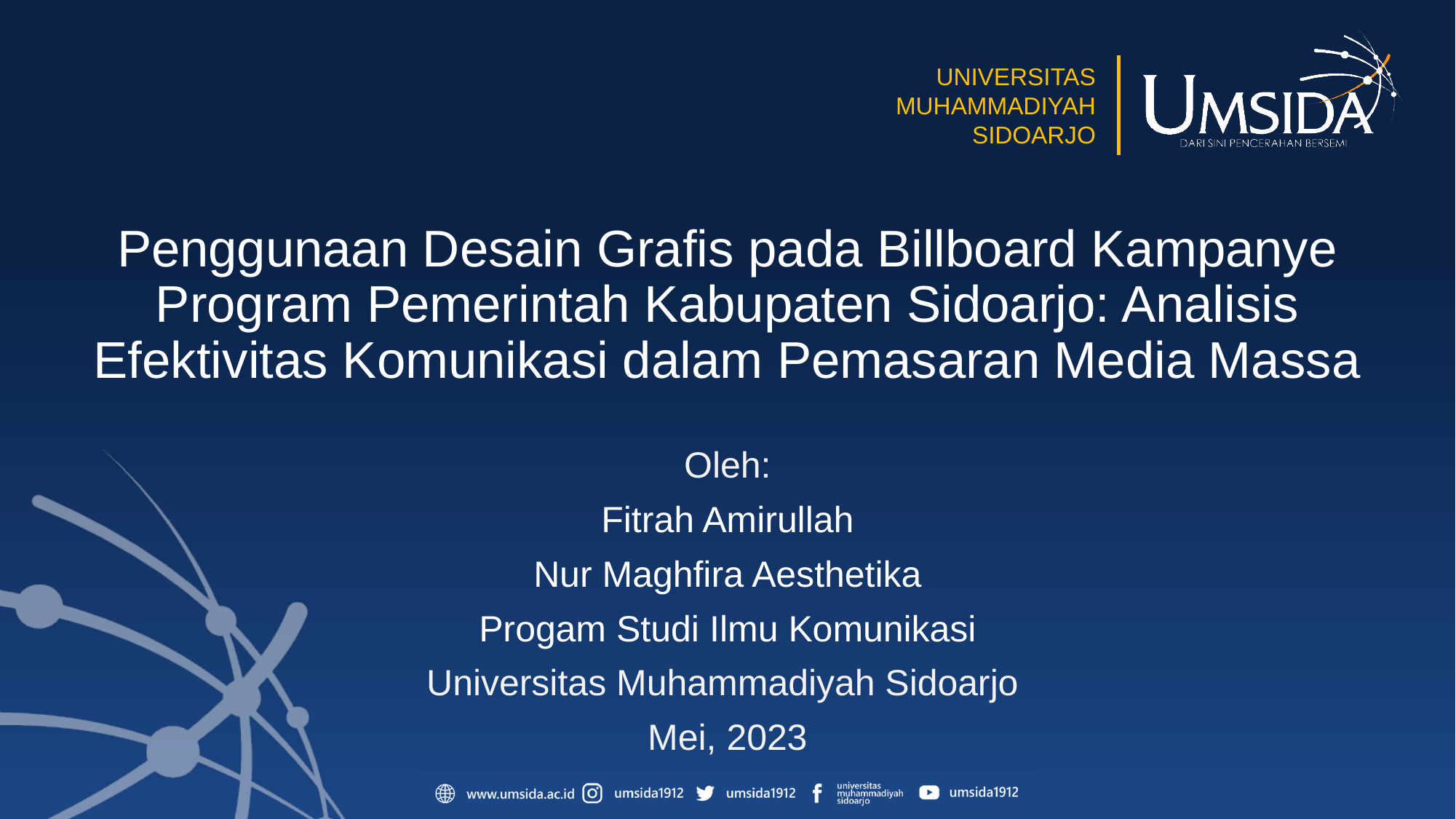

# Penggunaan Desain Grafis pada Billboard Kampanye Program Pemerintah Kabupaten Sidoarjo: Analisis Efektivitas Komunikasi dalam Pemasaran Media Massa
Oleh:
Fitrah Amirullah
Nur Maghfira Aesthetika
Progam Studi Ilmu Komunikasi
Universitas Muhammadiyah Sidoarjo
Mei, 2023